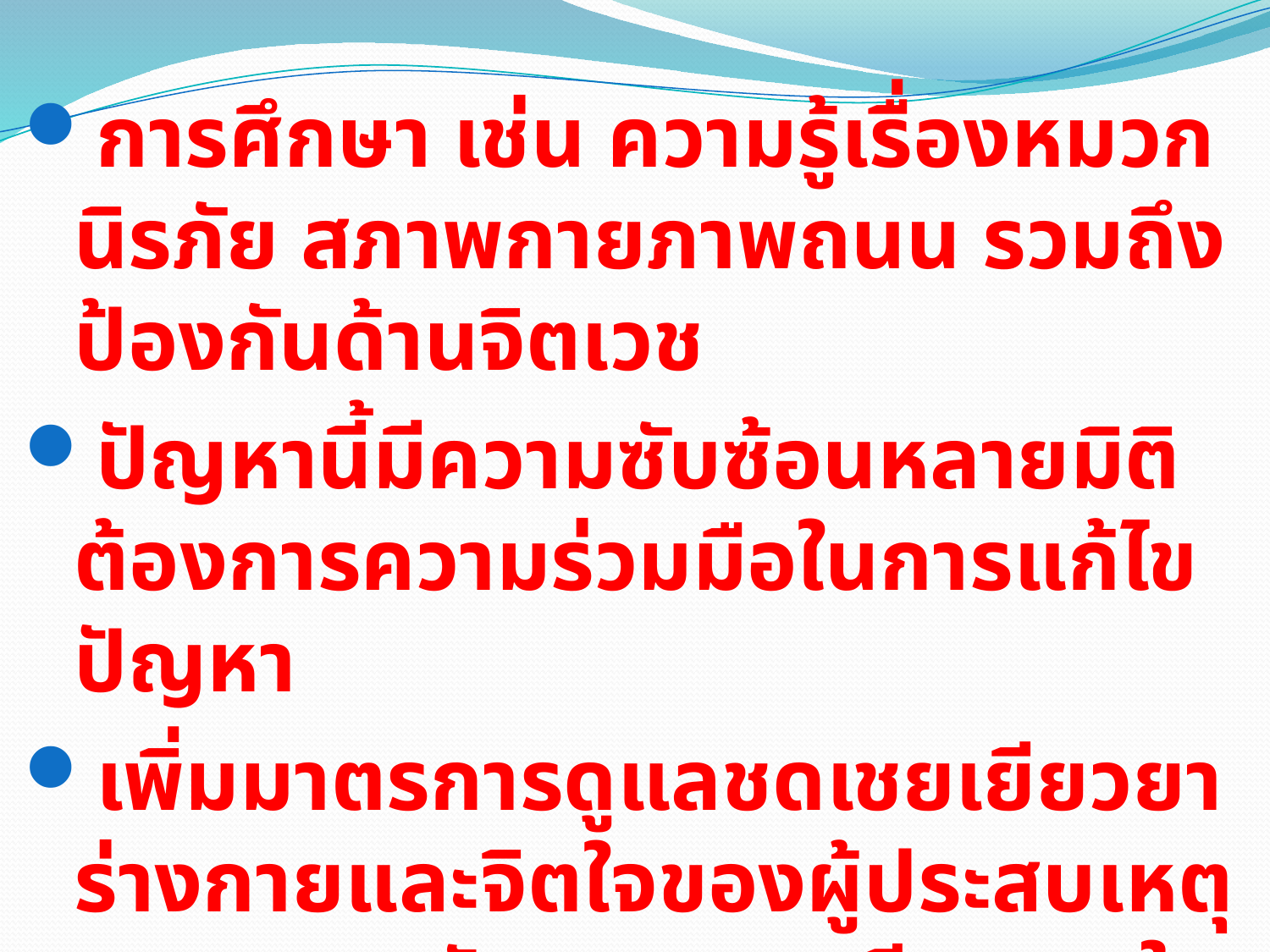

การศึกษา เช่น ความรู้เรื่องหมวกนิรภัย สภาพกายภาพถนน รวมถึงป้องกันด้านจิตเวช
ปัญหานี้มีความซับซ้อนหลายมิติ ต้องการความร่วมมือในการแก้ไขปัญหา
เพิ่มมาตรการดูแลชดเชยเยียวยาร่างกายและจิตใจของผู้ประสบเหตุและครอบครัว ชุมชนควรมีบทบาทในการให้กำลังใจครอบครัวผู้ประสบเหตุด้วยเช่นกัน